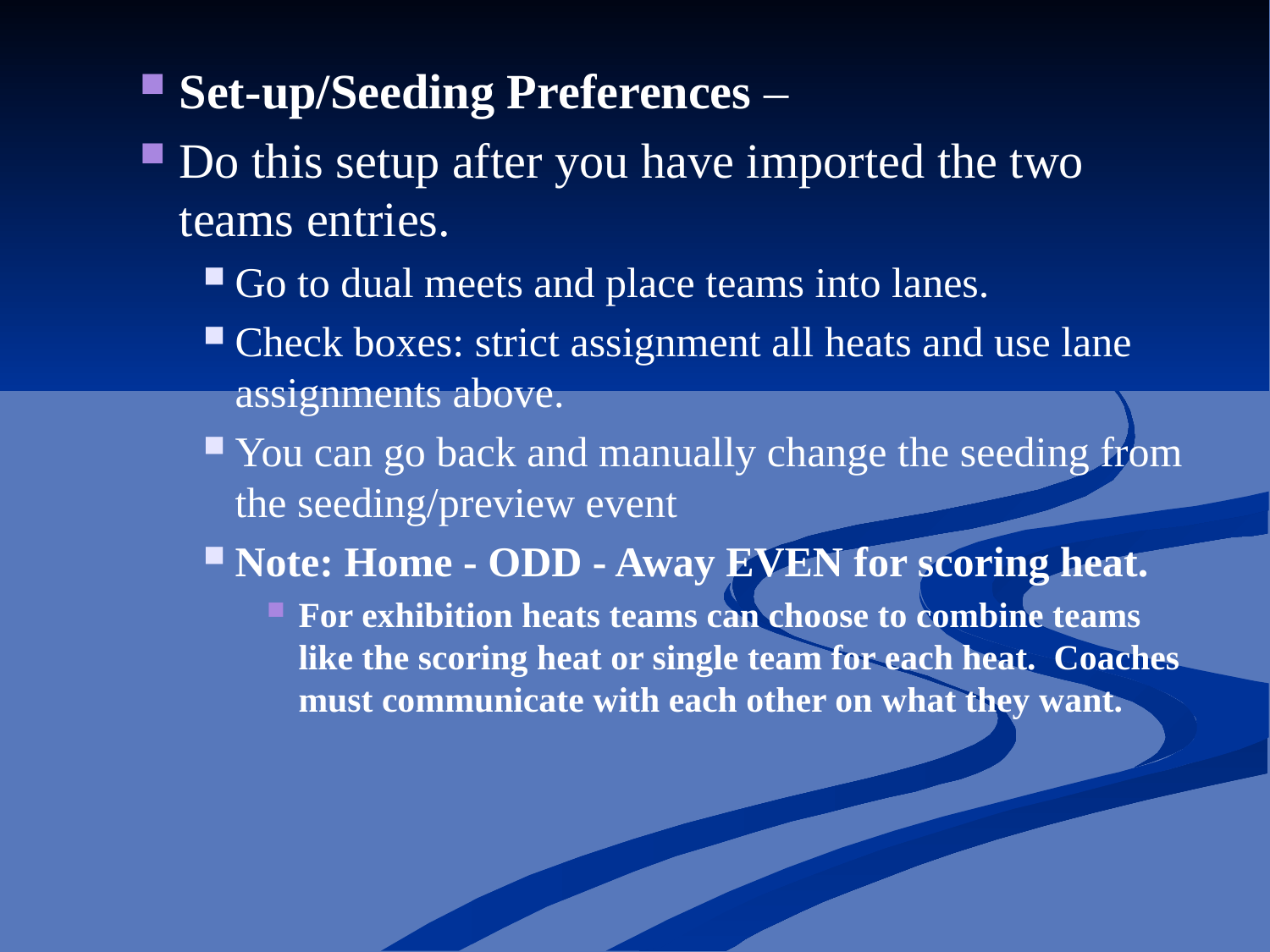

Set-up/Seeding Preferences –
Do this setup after you have imported the two teams entries.
Go to dual meets and place teams into lanes.
Check boxes: strict assignment all heats and use lane assignments above.
You can go back and manually change the seeding from the seeding/preview event
Note: Home - ODD - Away EVEN for scoring heat.
For exhibition heats teams can choose to combine teams like the scoring heat or single team for each heat.  Coaches must communicate with each other on what they want.